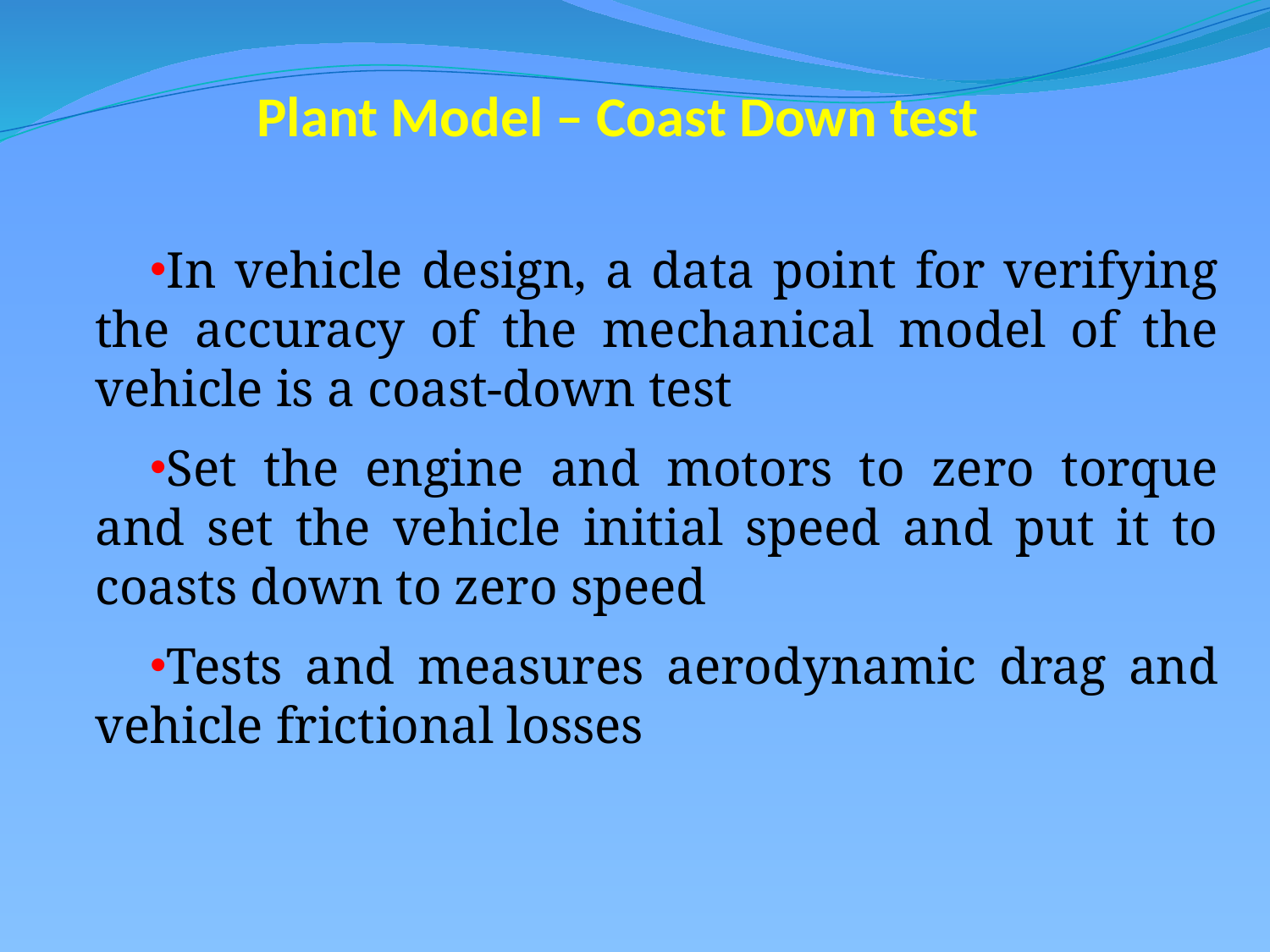

# Plant Model – Coast Down test
In vehicle design, a data point for verifying the accuracy of the mechanical model of the vehicle is a coast-down test
Set the engine and motors to zero torque and set the vehicle initial speed and put it to coasts down to zero speed
Tests and measures aerodynamic drag and vehicle frictional losses